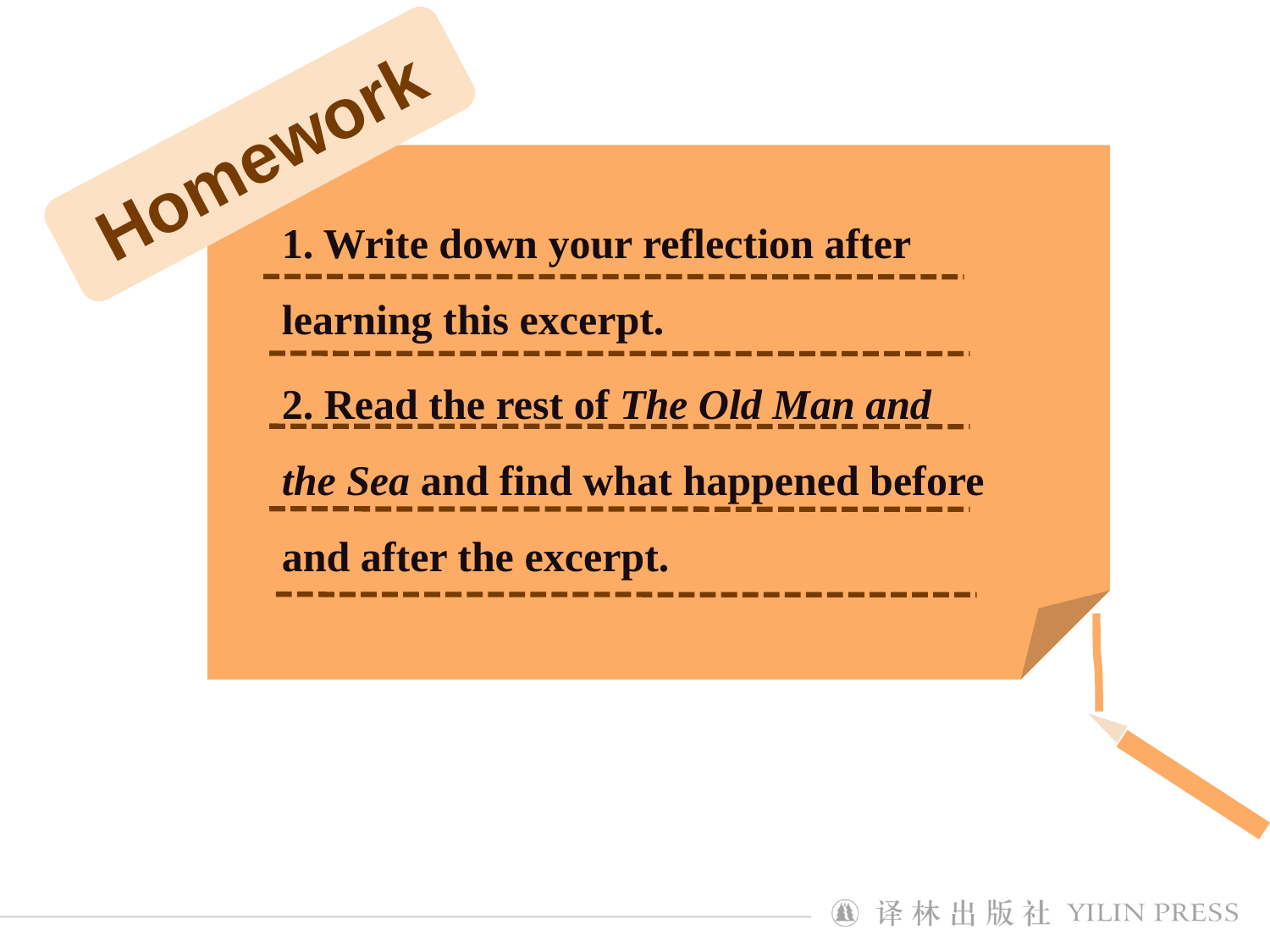

Homework

1. Write down your reflection after learning this excerpt.
2. Read the rest of The Old Man and the Sea and find what happened before and after the excerpt.